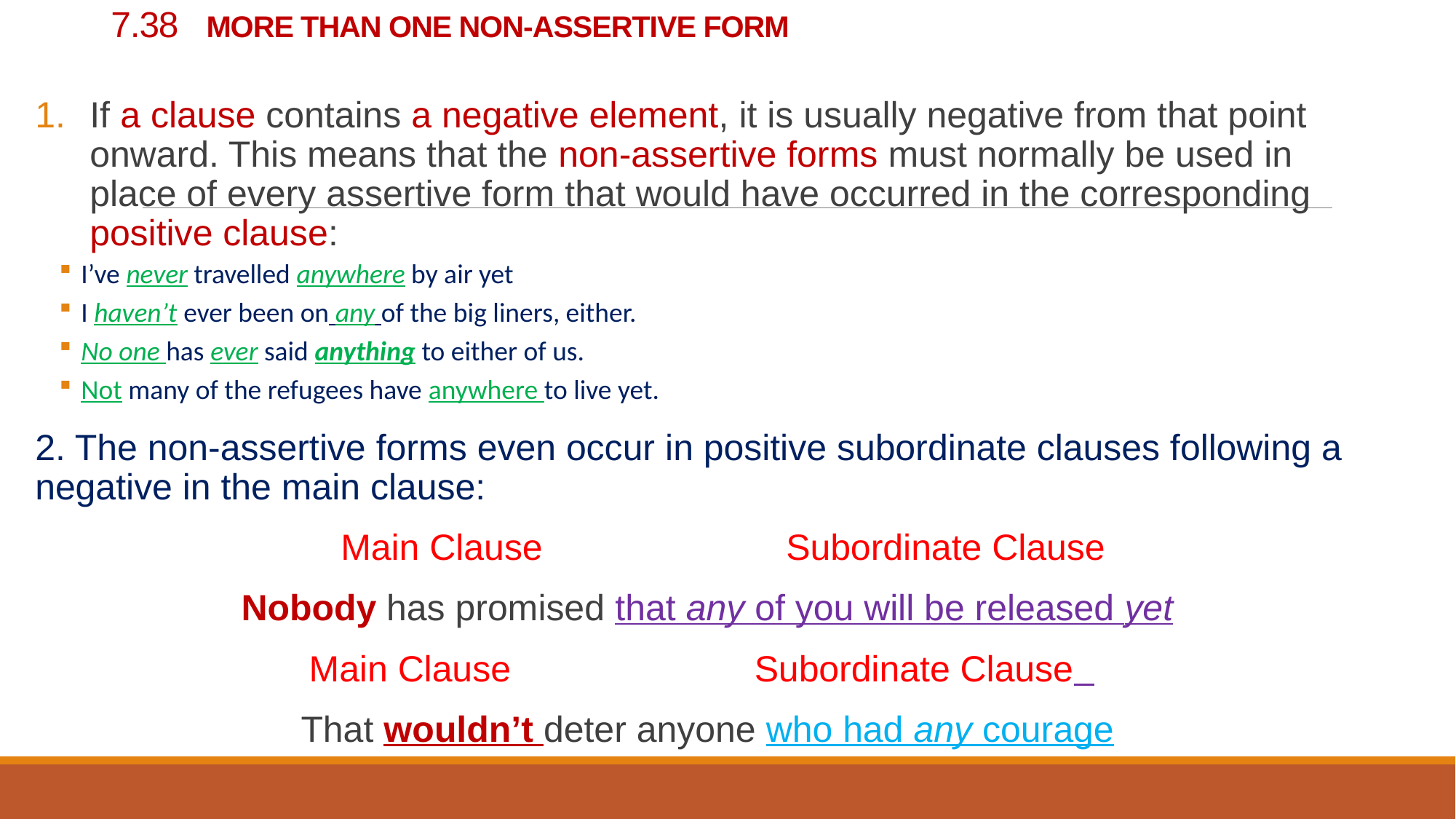

# 7.38   MORE THAN ONE NON-ASSERTIVE FORM
If a clause contains a negative element, it is usually negative from that point onward. This means that the non-assertive forms must normally be used in place of every assertive form that would have occurred in the corresponding positive clause:
I’ve never travelled anywhere by air yet
I haven’t ever been on any of the big liners, either.
No one has ever said anything to either of us.
Not many of the refugees have anywhere to live yet.
2. The non-assertive forms even occur in positive subordinate clauses following a negative in the main clause:
                              Main Clause                        Subordinate Clause
Nobody has promised that any of you will be released yet
Main Clause                        Subordinate Clause
That wouldn’t deter anyone who had any courage